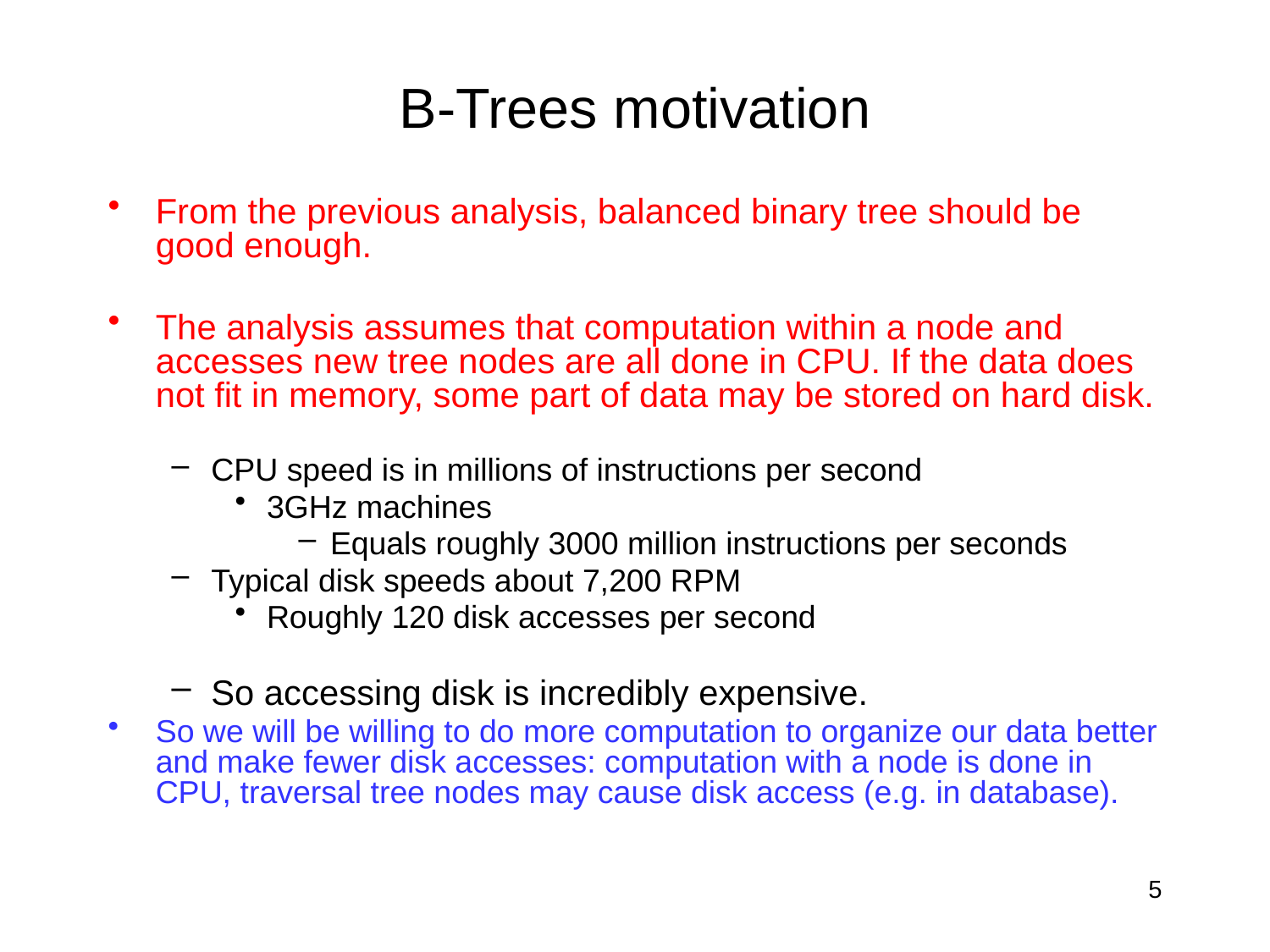

# B-Trees motivation
From the previous analysis, balanced binary tree should be good enough.

The analysis assumes that computation within a node and accesses new tree nodes are all done in CPU. If the data does not fit in memory, some part of data may be stored on hard disk.

CPU speed is in millions of instructions per second
3GHz machines
Equals roughly 3000 million instructions per seconds
Typical disk speeds about 7,200 RPM
Roughly 120 disk accesses per second

So accessing disk is incredibly expensive.
So we will be willing to do more computation to organize our data better and make fewer disk accesses: computation with a node is done in CPU, traversal tree nodes may cause disk access (e.g. in database).

5